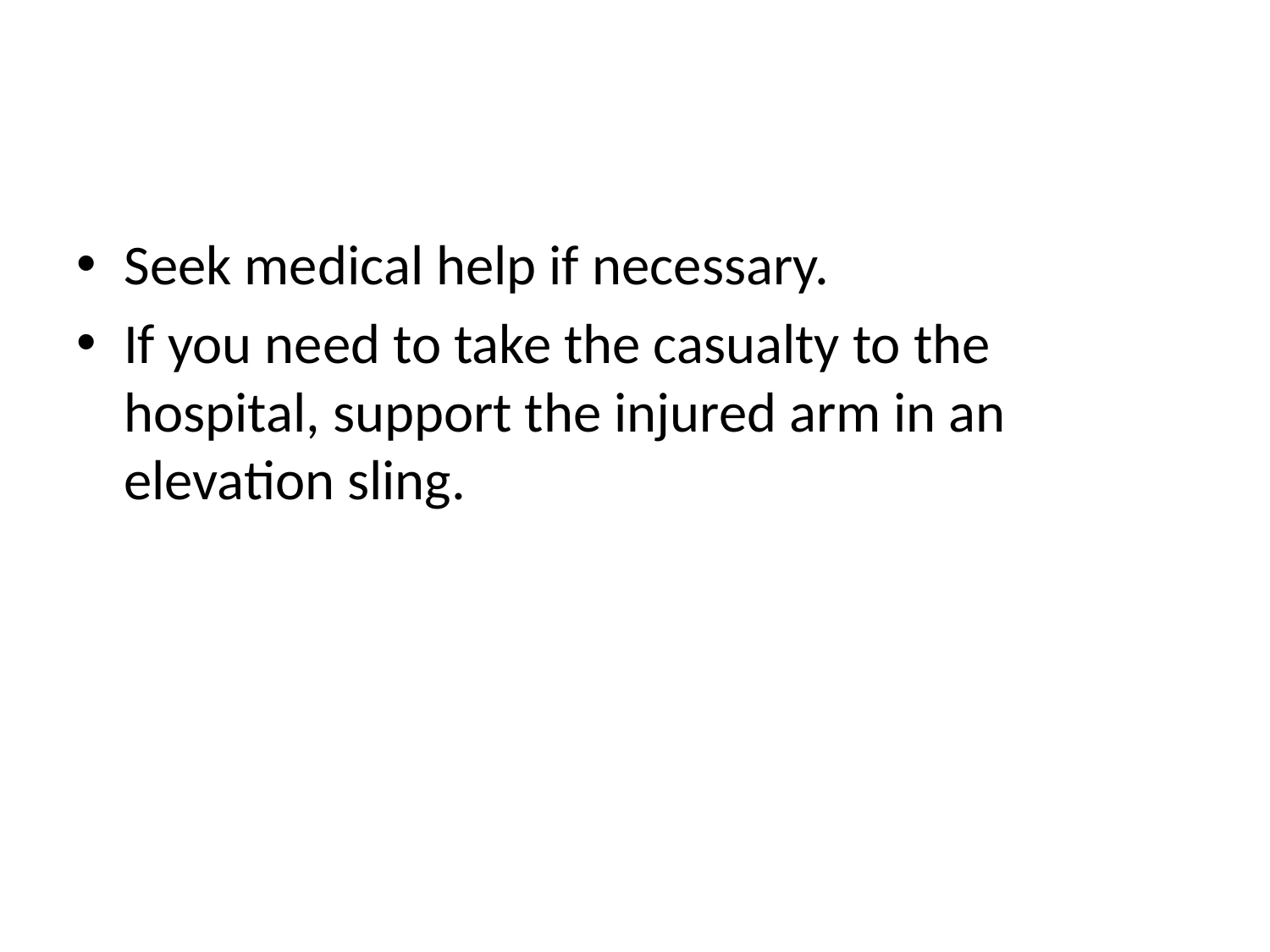

#
Seek medical help if necessary.
If you need to take the casualty to the hospital, support the injured arm in an elevation sling.